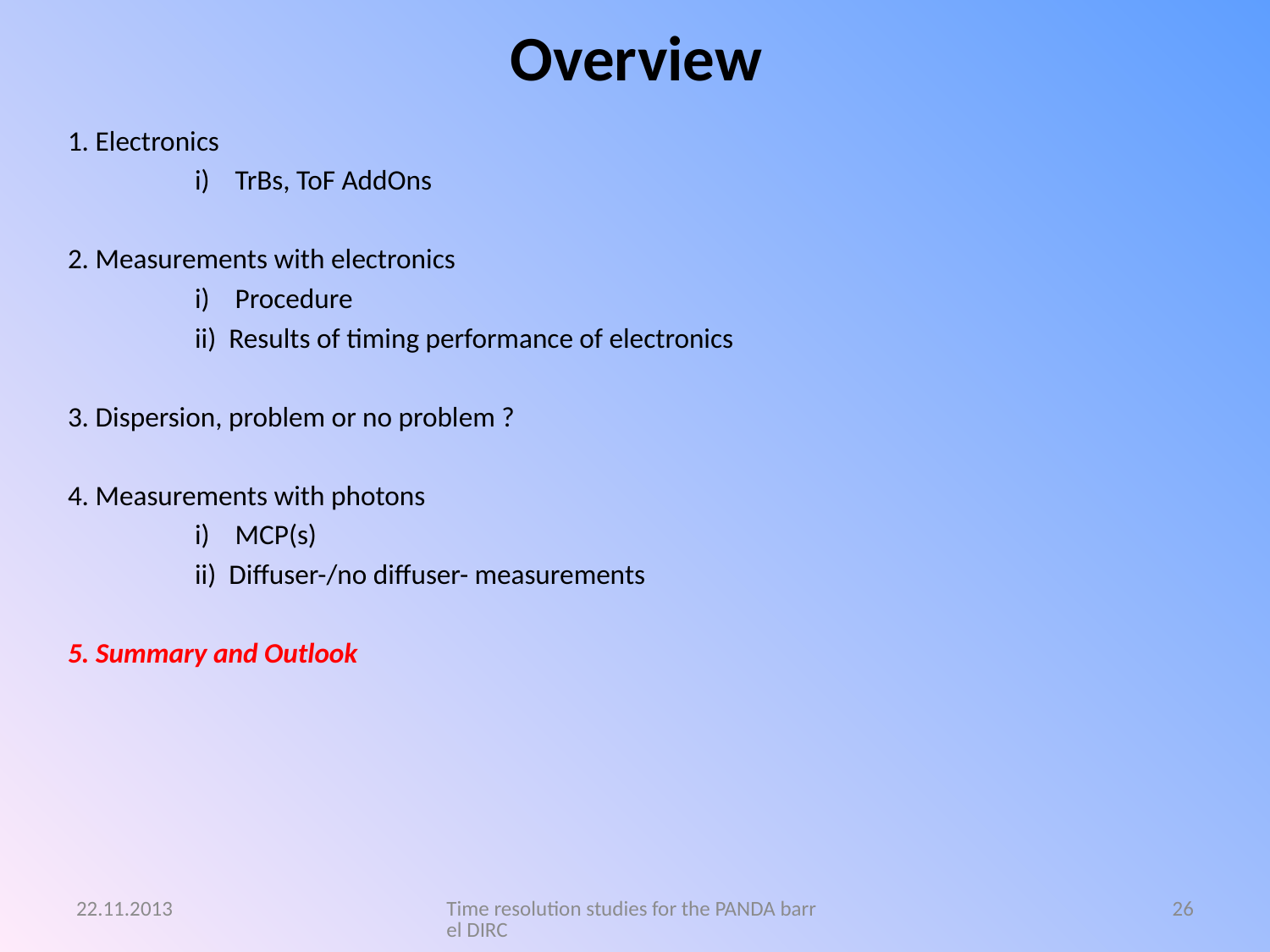

# Overview
1. Electronics
	i)    TrBs, ToF AddOns

2. Measurements with electronics
	i)    Procedure
	ii)  Results of timing performance of electronics

3. Dispersion, problem or no problem ?

4. Measurements with photons
	i)    MCP(s)
	ii)  Diffuser-/no diffuser- measurements

5. Summary and Outlook

22.11.2013
Time resolution studies for the PANDA barrel DIRC
26